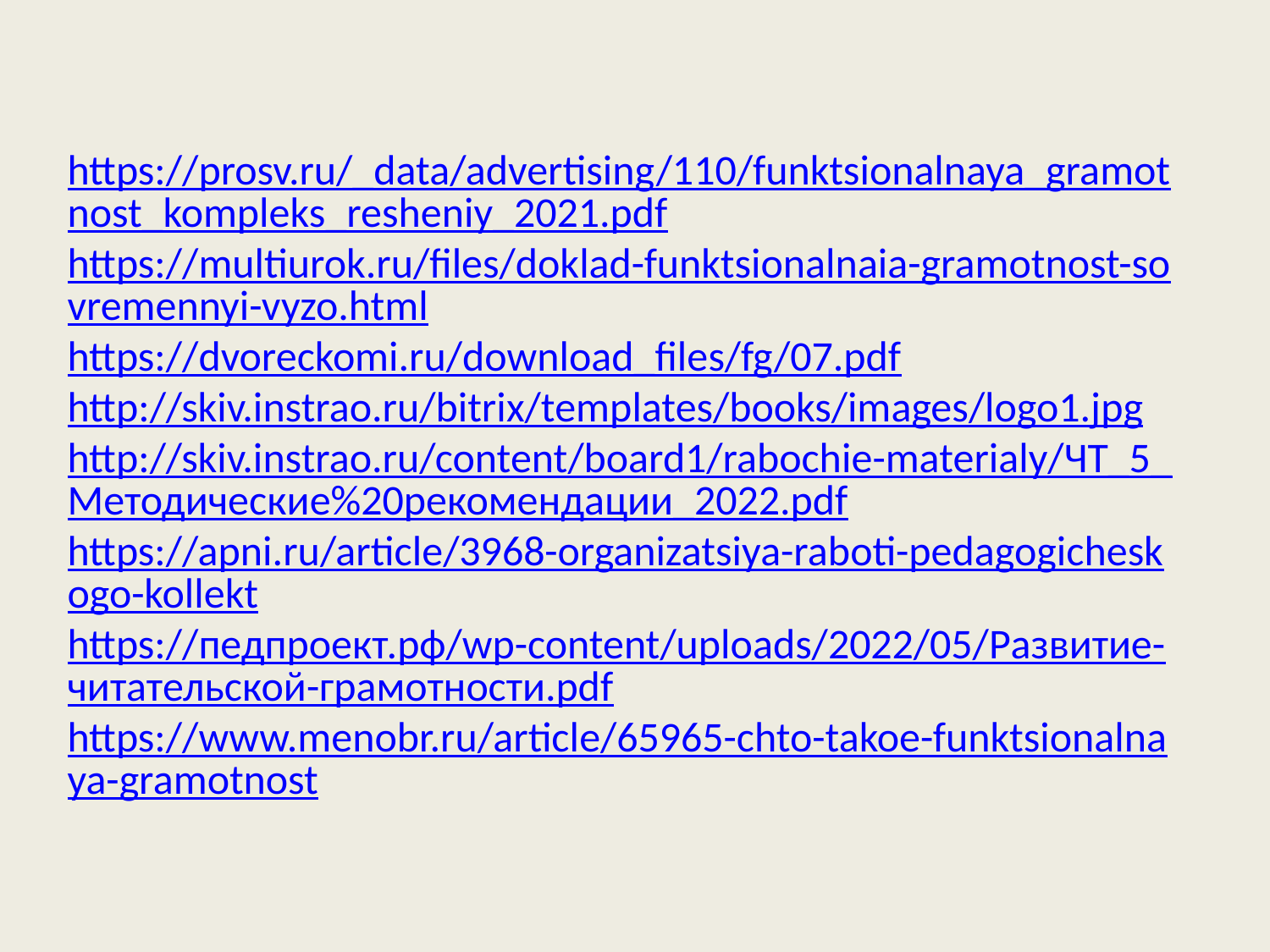

https://prosv.ru/_data/advertising/110/funktsionalnaya_gramotnost_kompleks_resheniy_2021.pdf
https://multiurok.ru/files/doklad-funktsionalnaia-gramotnost-sovremennyi-vyzo.html
https://dvoreckomi.ru/download_files/fg/07.pdf
http://skiv.instrao.ru/bitrix/templates/books/images/logo1.jpg
http://skiv.instrao.ru/content/board1/rabochie-materialy/ЧТ_5_Методические%20рекомендации_2022.pdf
https://apni.ru/article/3968-organizatsiya-raboti-pedagogicheskogo-kollekt
https://педпроект.рф/wp-content/uploads/2022/05/Развитие-читательской-грамотности.pdf
https://www.menobr.ru/article/65965-chto-takoe-funktsionalnaya-gramotnost